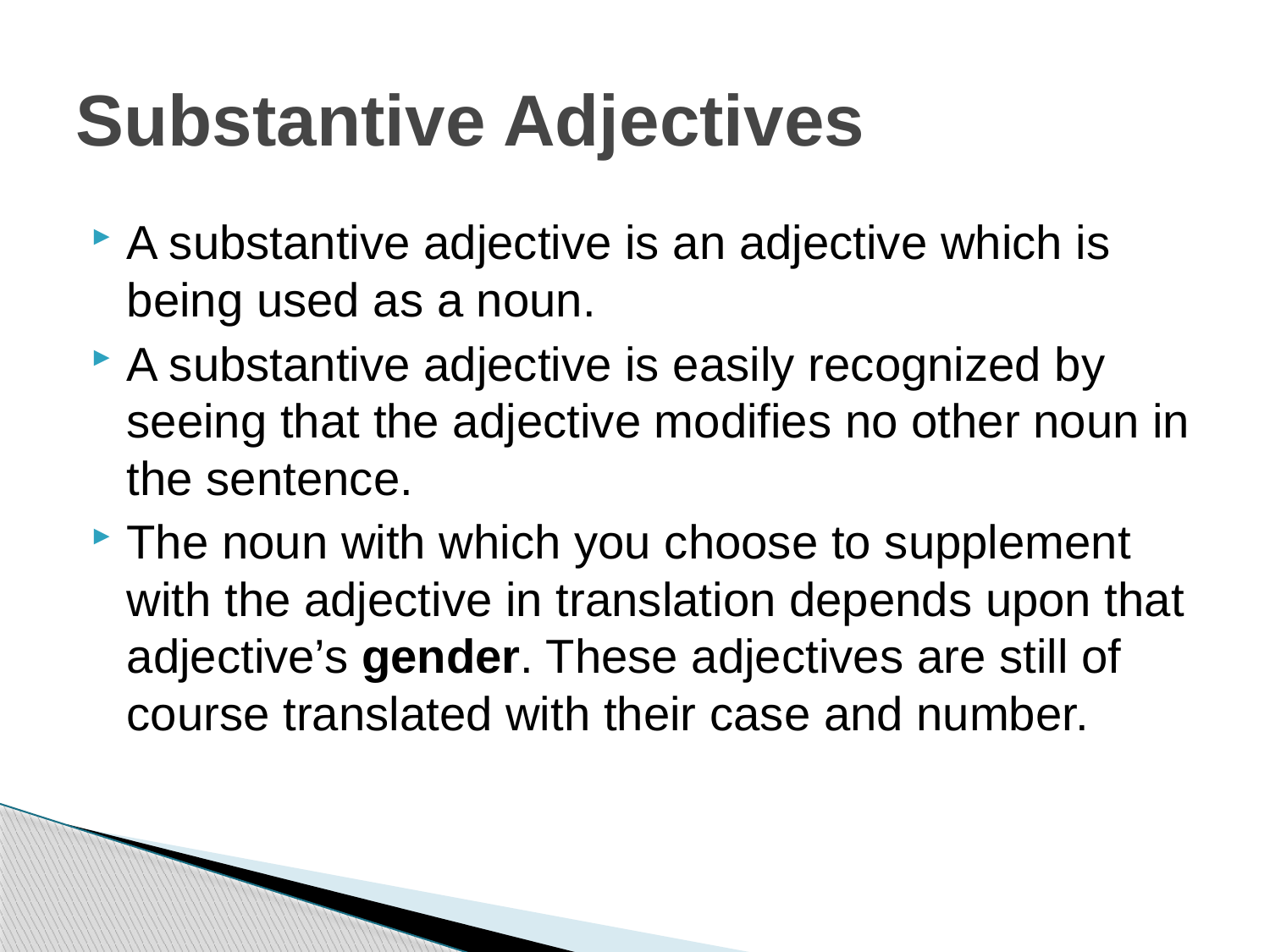

# Substantive Adjectives
A substantive adjective is an adjective which is being used as a noun.
A substantive adjective is easily recognized by seeing that the adjective modifies no other noun in the sentence.
The noun with which you choose to supplement with the adjective in translation depends upon that adjective’s gender. These adjectives are still of course translated with their case and number.